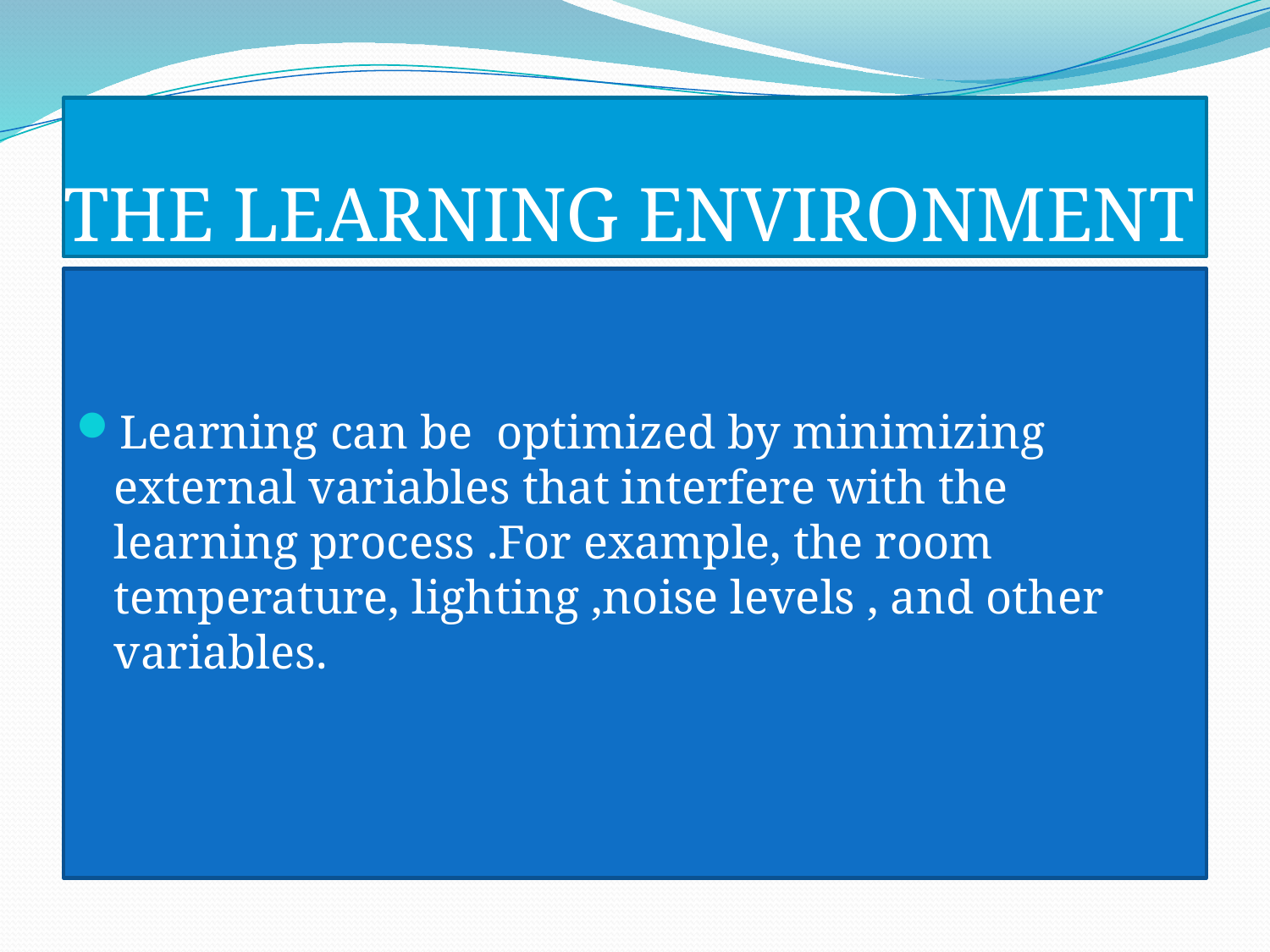

# THE LEARNING ENVIRONMENT

Learning can be  optimized by minimizing external variables that interfere with the learning process .For example, the room temperature, lighting ,noise levels , and other variables.